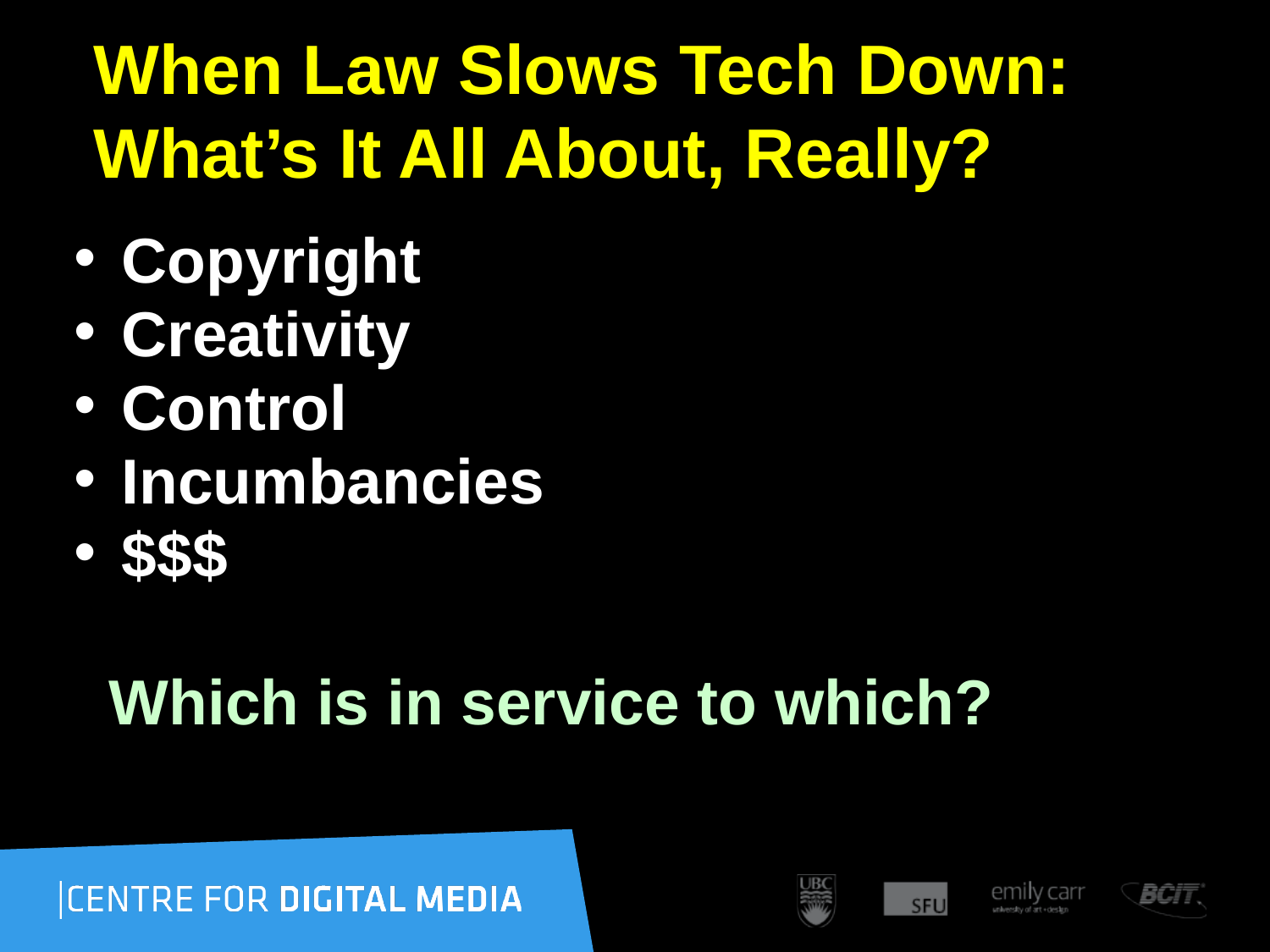

# When Law Slows Tech Down: What’s It All About, Really?
Copyright
Creativity
Control
Incumbancies
$$$

  Which is in service to which?